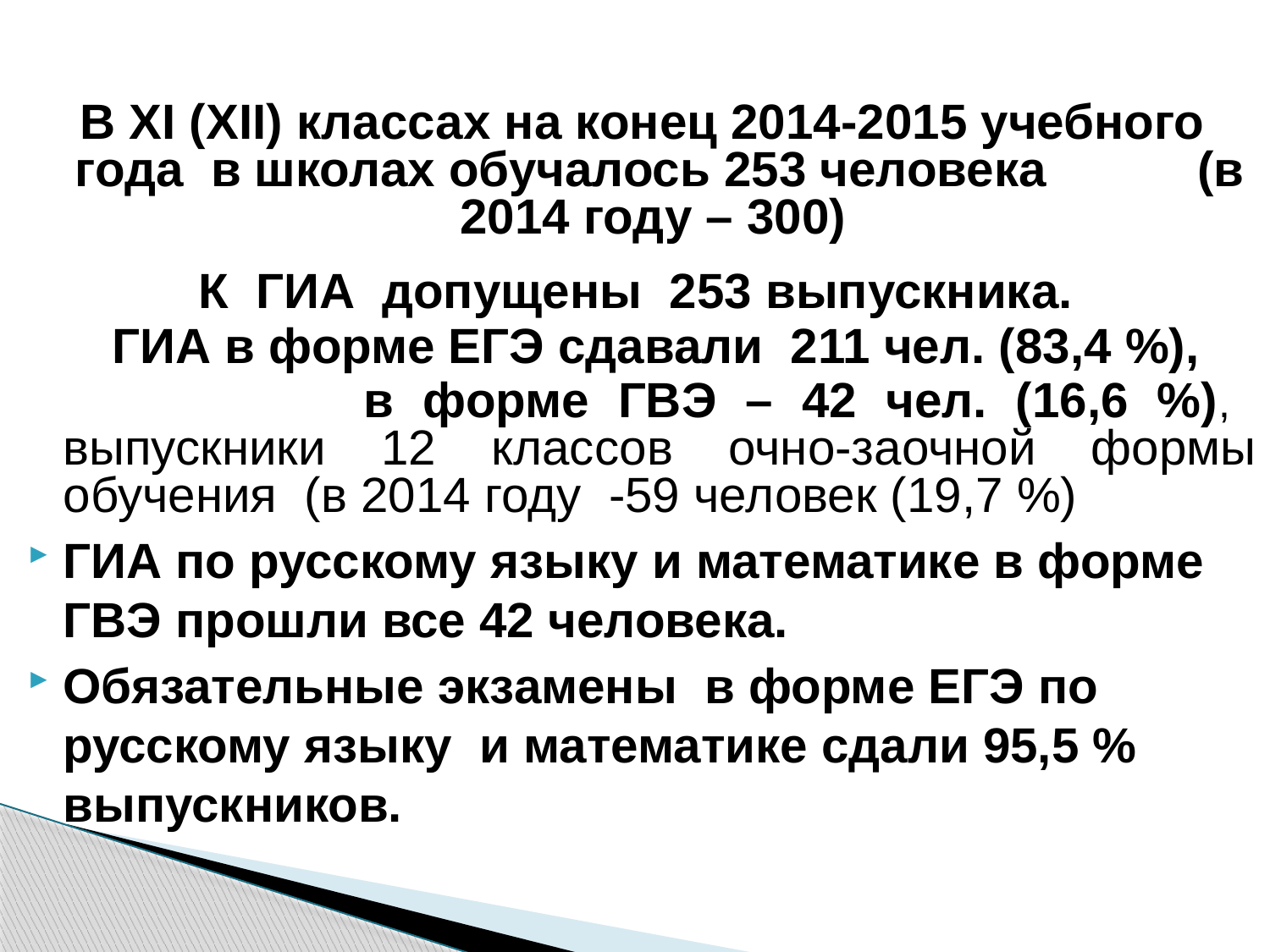

В XI (XII) классах на конец 2014-2015 учебного года  в школах обучалось 253 человека           (в 2014 году – 300)

К  ГИА  допущены  253 выпускника.
   ГИА в форме ЕГЭ сдавали  211 чел. (83,4 %),
		      в форме ГВЭ – 42 чел. (16,6 %),  выпускники 12 классов очно-заочной формы обучения  (в 2014 году  -59 человек (19,7 %)
ГИА по русскому языку и математике в форме ГВЭ прошли все 42 человека.
Обязательные экзамены  в форме ЕГЭ по русскому языку  и математике сдали 95,5 % выпускников.